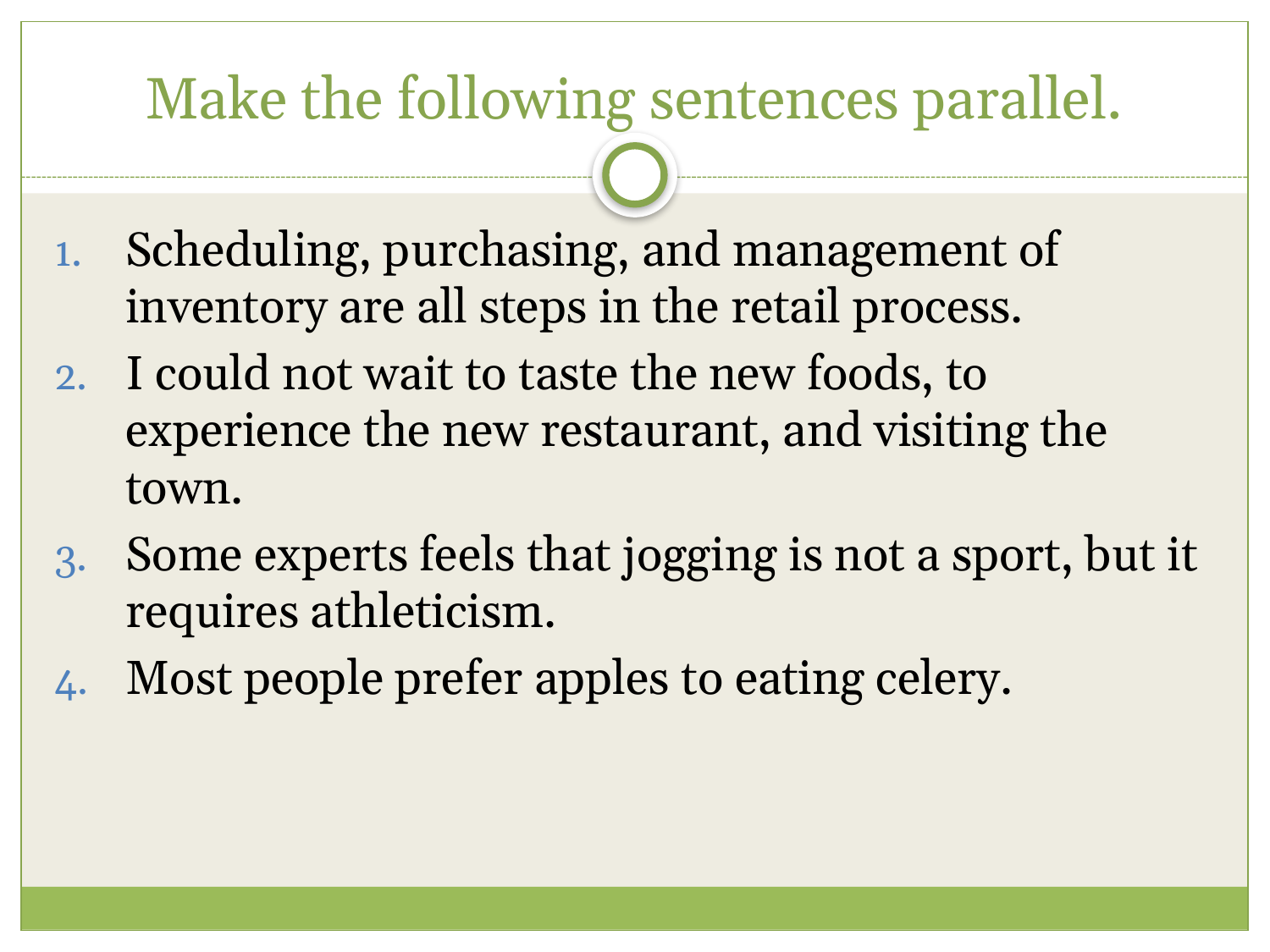

# Make the following sentences parallel.
Scheduling, purchasing, and management of inventory are all steps in the retail process.
I could not wait to taste the new foods, to experience the new restaurant, and visiting the town.
Some experts feels that jogging is not a sport, but it requires athleticism.
Most people prefer apples to eating celery.